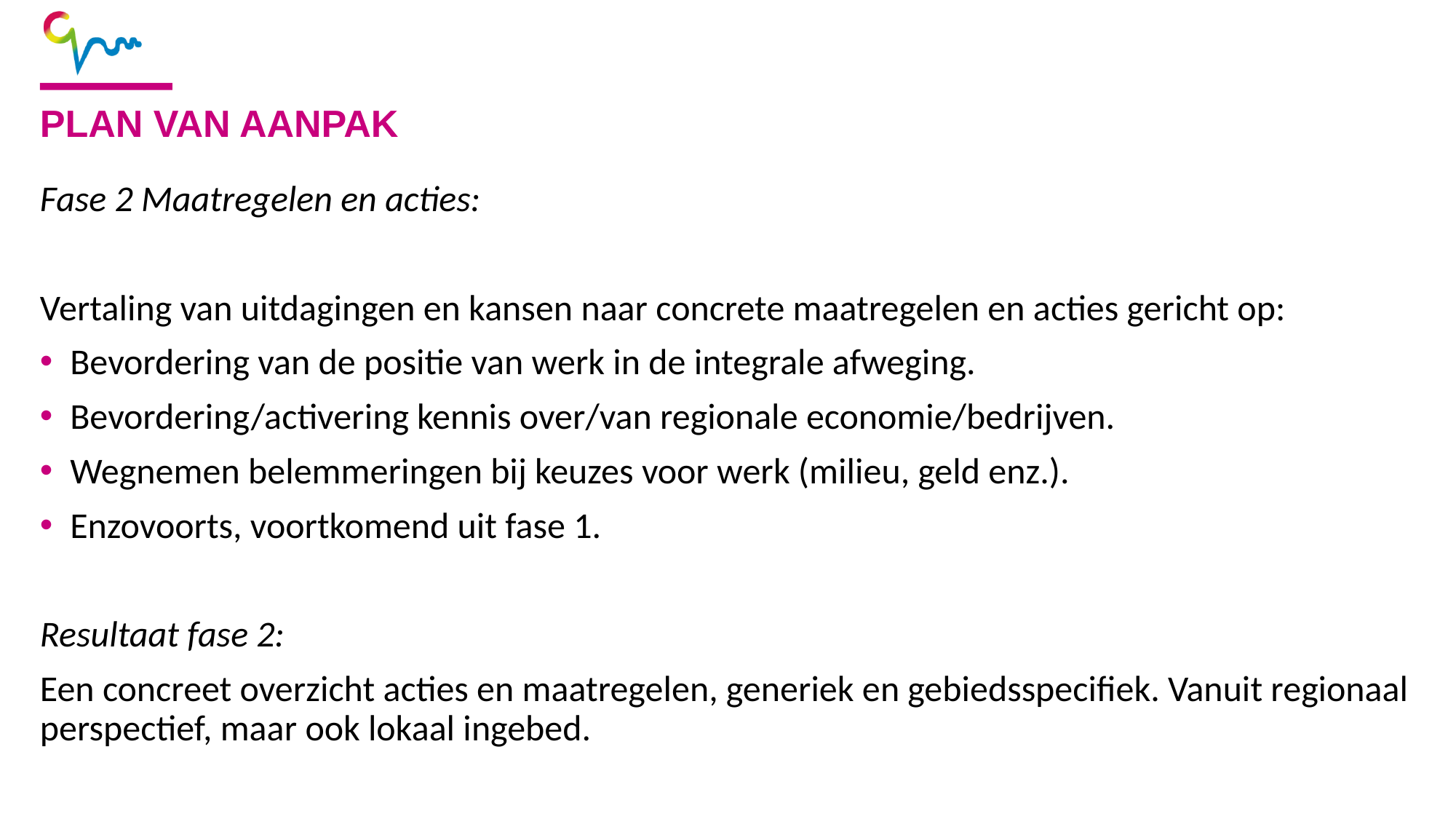

# Plan van aanpak
Fase 2 Maatregelen en acties:

Vertaling van uitdagingen en kansen naar concrete maatregelen en acties gericht op:
Bevordering van de positie van werk in de integrale afweging.
Bevordering/activering kennis over/van regionale economie/bedrijven.
Wegnemen belemmeringen bij keuzes voor werk (milieu, geld enz.).
Enzovoorts, voortkomend uit fase 1.

Resultaat fase 2:
Een concreet overzicht acties en maatregelen, generiek en gebiedsspecifiek. Vanuit regionaal perspectief, maar ook lokaal ingebed.